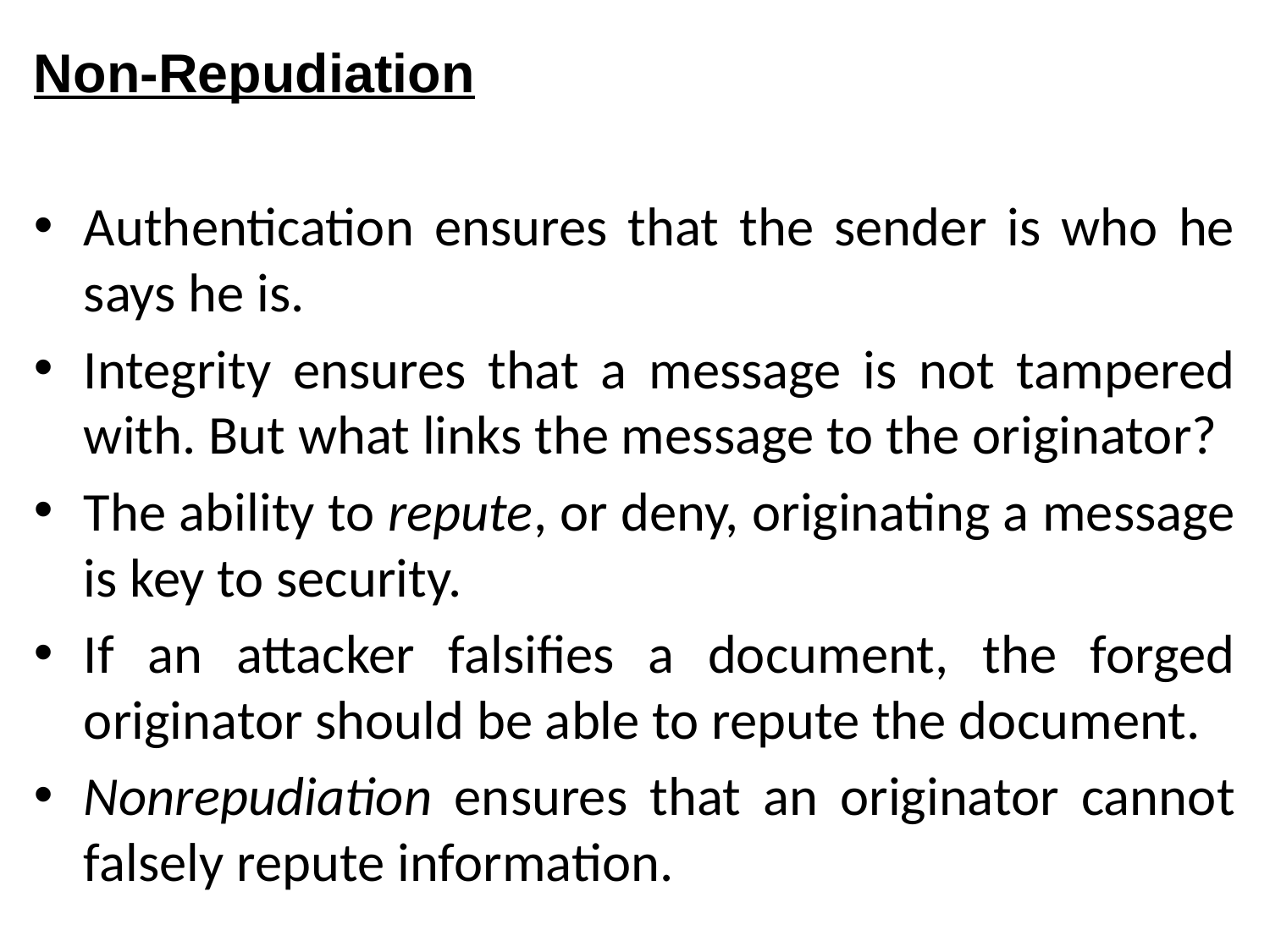

Non-Repudiation

Authentication ensures that the sender is who he says he is.
Integrity ensures that a message is not tampered with. But what links the message to the originator?
The ability to repute, or deny, originating a message is key to security.
If an attacker falsifies a document, the forged originator should be able to repute the document.
Nonrepudiation ensures that an originator cannot falsely repute information.